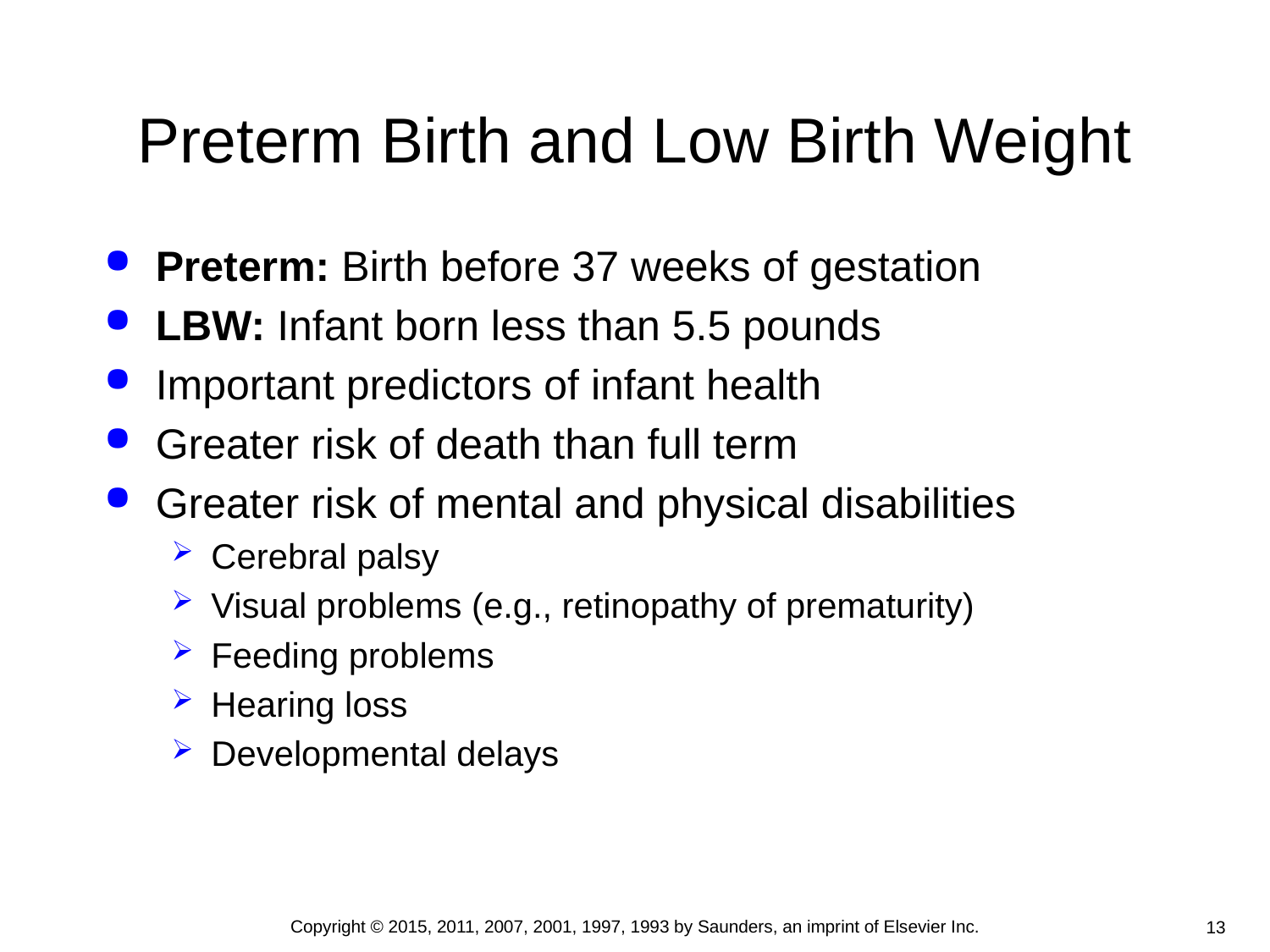

# Preterm Birth and Low Birth Weight
Preterm: Birth before 37 weeks of gestation
LBW: Infant born less than 5.5 pounds
Important predictors of infant health
Greater risk of death than full term
Greater risk of mental and physical disabilities
Cerebral palsy
Visual problems (e.g., retinopathy of prematurity)
Feeding problems
Hearing loss
Developmental delays
Copyright © 2015, 2011, 2007, 2001, 1997, 1993 by Saunders, an imprint of Elsevier Inc.
13